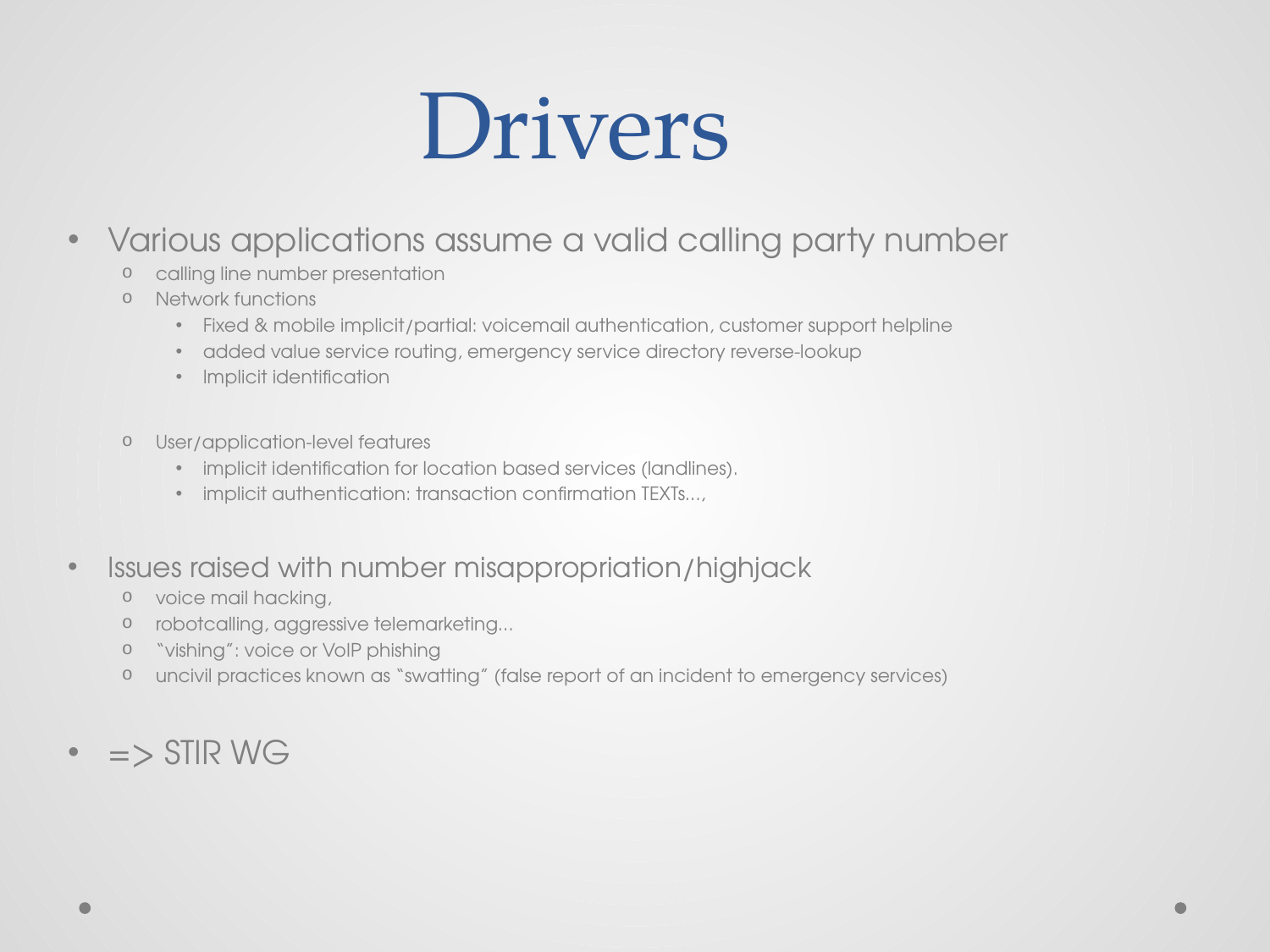

# Drivers
Various applications assume a valid calling party number
calling line number presentation
Network functions
Fixed & mobile implicit/partial: voicemail authentication, customer support helpline
added value service routing, emergency service directory reverse-lookup
Implicit identification

User/application-level features
implicit identification for location based services (landlines).
implicit authentication: transaction confirmation TEXTs…,

Issues raised with number misappropriation/highjack
voice mail hacking,
robotcalling, aggressive telemarketing…
“vishing”: voice or VoIP phishing
uncivil practices known as “swatting” (false report of an incident to emergency services)

=> STIR WG